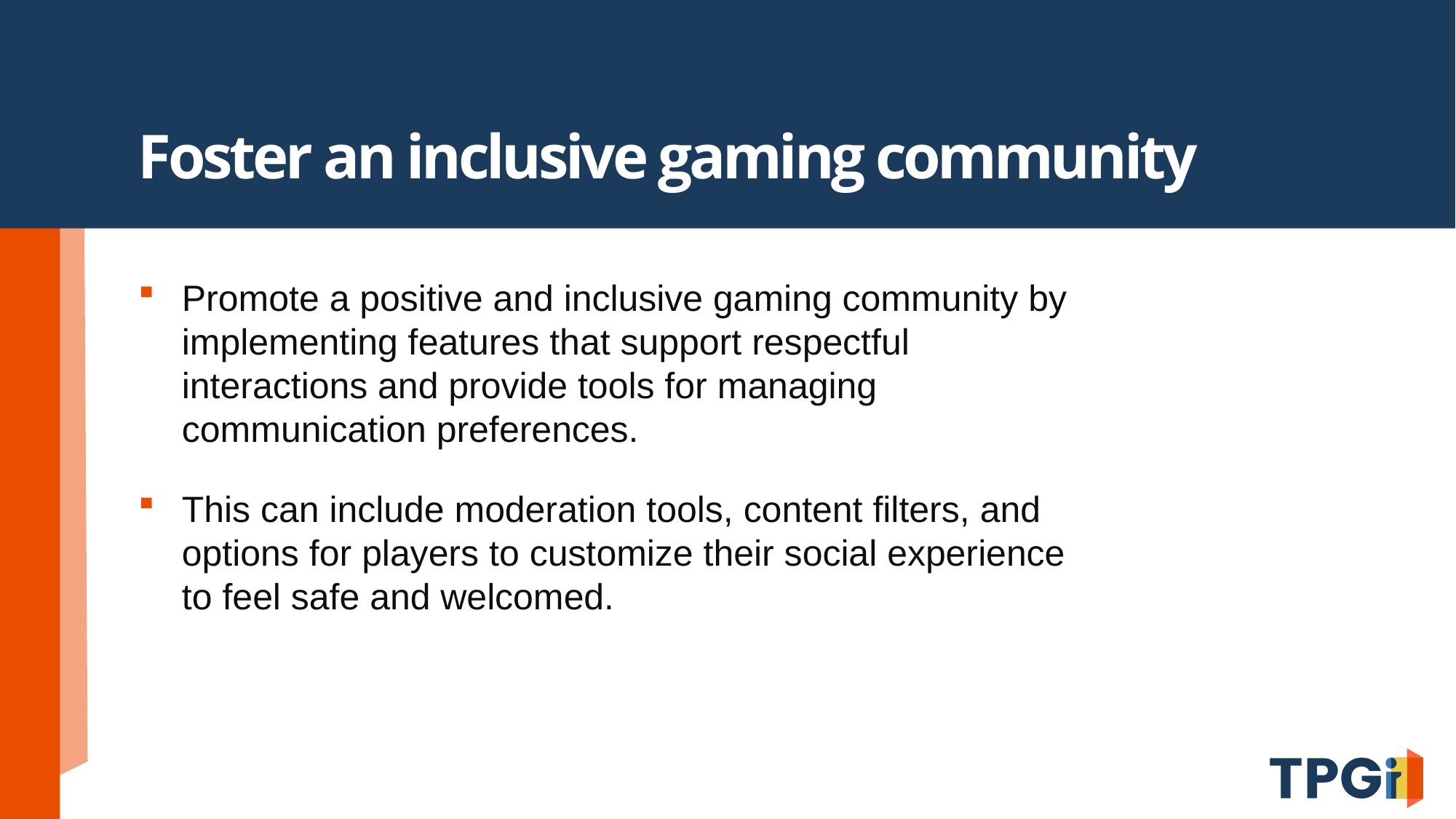

# Foster an inclusive gaming community
Promote a positive and inclusive gaming community by implementing features that support respectful interactions and provide tools for managing communication preferences.
This can include moderation tools, content filters, and options for players to customize their social experience to feel safe and welcomed.